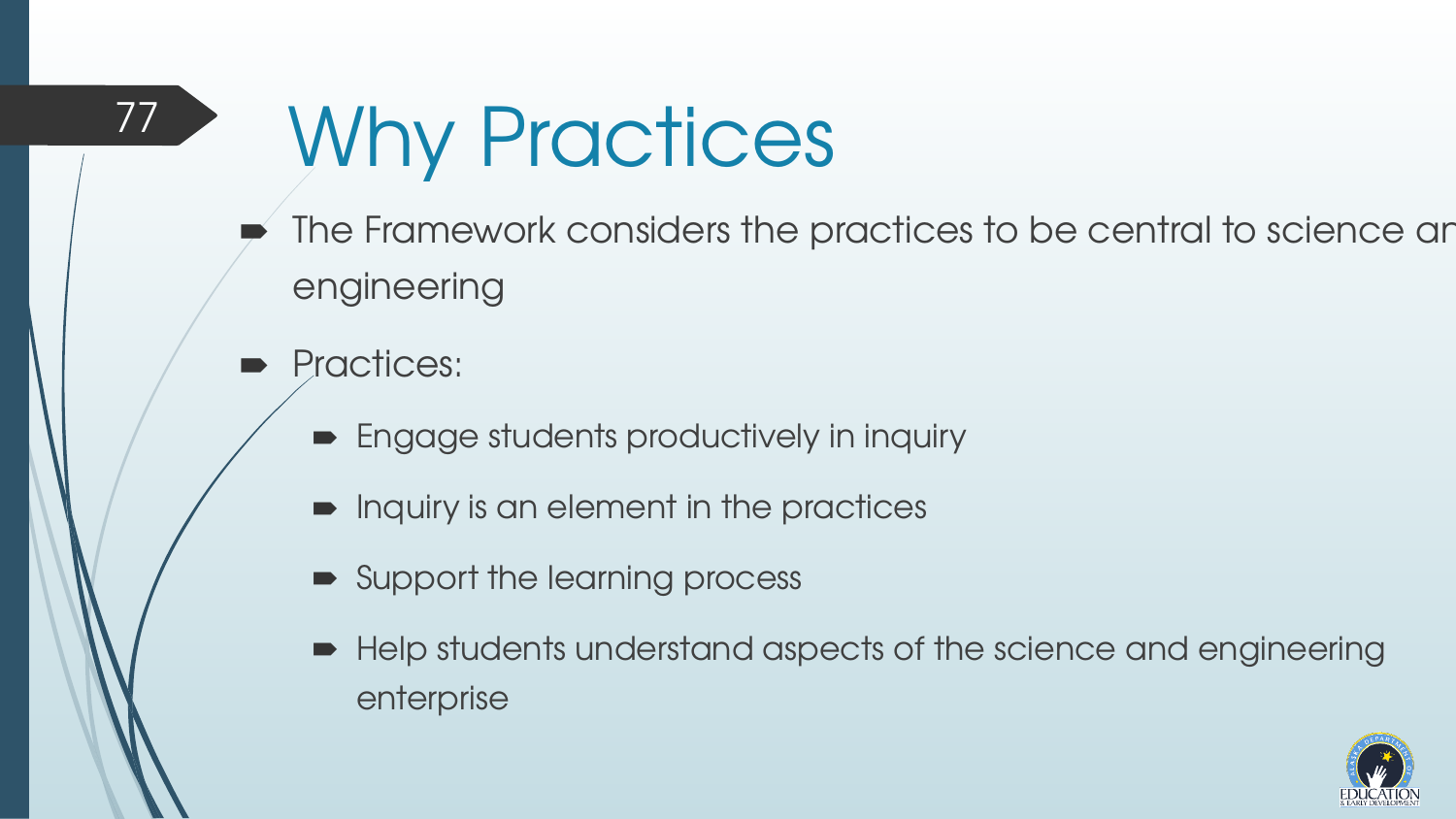

# Why Practices
77
The Framework considers the practices to be central to science and engineering
Practices:
Engage students productively in inquiry
Inquiry is an element in the practices
Support the learning process
Help students understand aspects of the science and engineering enterprise